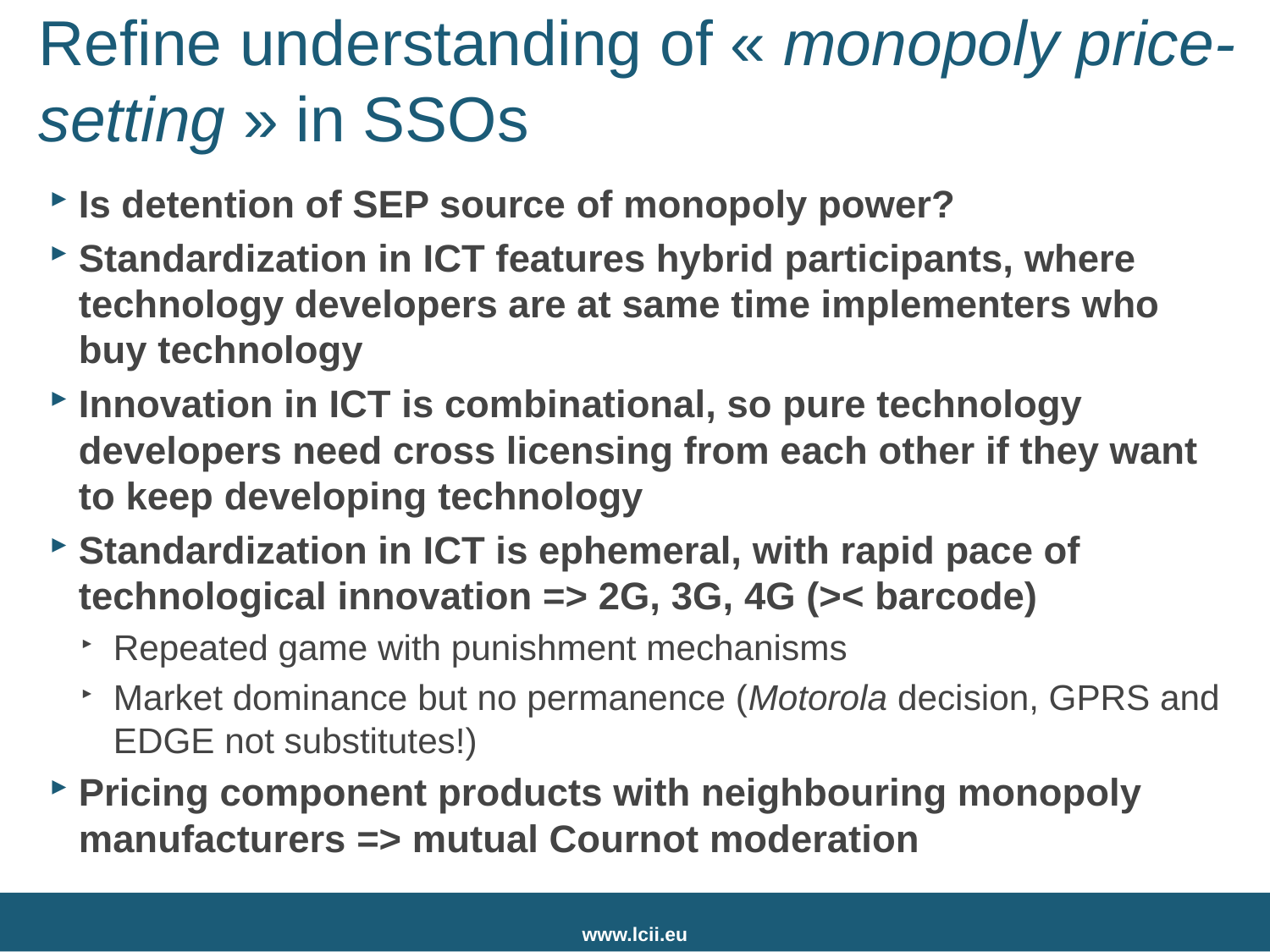

# Refine understanding of « monopoly price- setting » in SSOs
Is detention of SEP source of monopoly power?
Standardization in ICT features hybrid participants, where technology developers are at same time implementers who buy technology
Innovation in ICT is combinational, so pure technology developers need cross licensing from each other if they want to keep developing technology
Standardization in ICT is ephemeral, with rapid pace of technological innovation => 2G, 3G, 4G (>< barcode)
Repeated game with punishment mechanisms
Market dominance but no permanence (Motorola decision, GPRS and EDGE not substitutes!)
Pricing component products with neighbouring monopoly manufacturers => mutual Cournot moderation